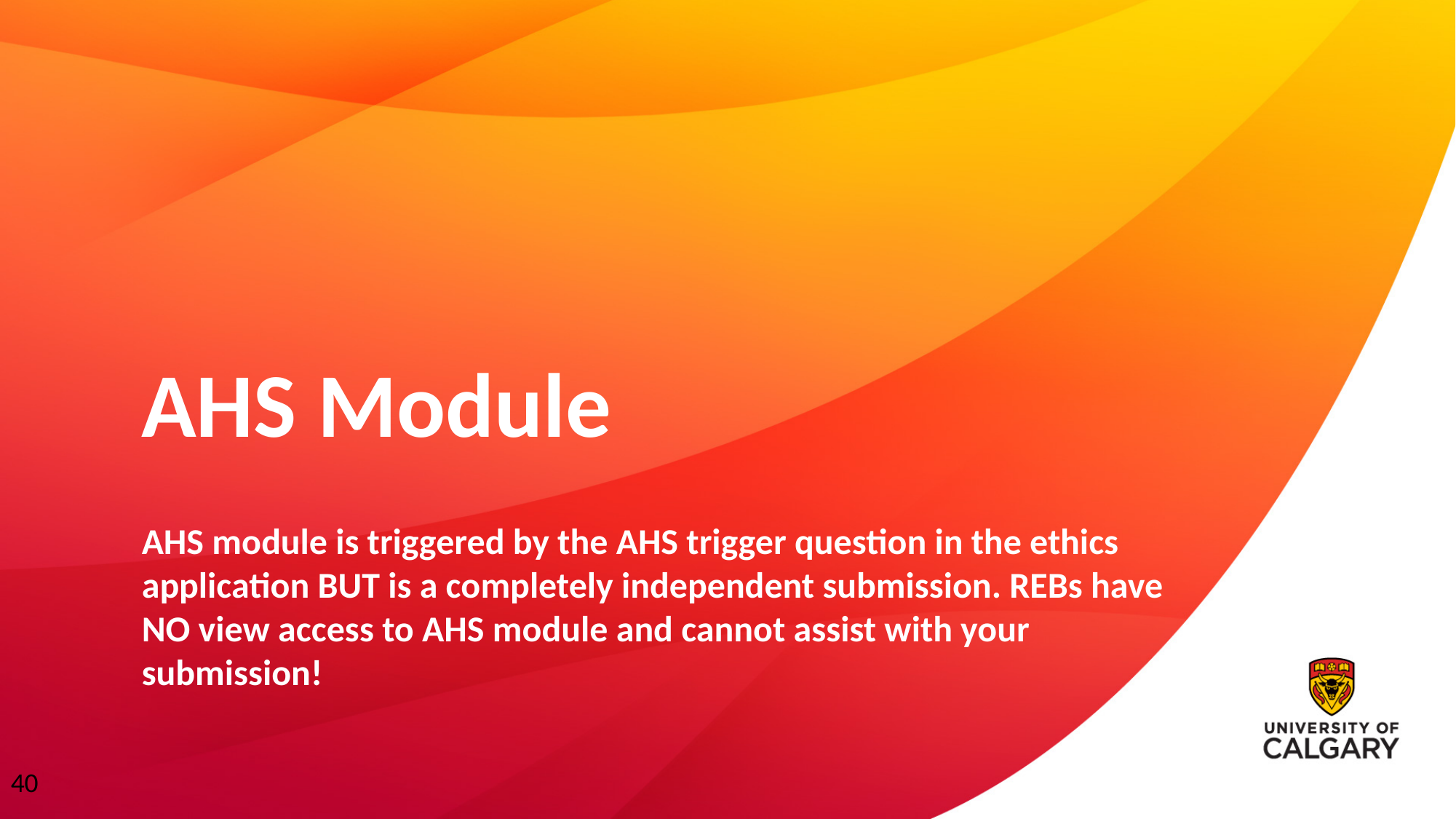

AHS Module
AHS module is triggered by the AHS trigger question in the ethics application BUT is a completely independent submission. REBs have NO view access to AHS module and cannot assist with your submission!

40